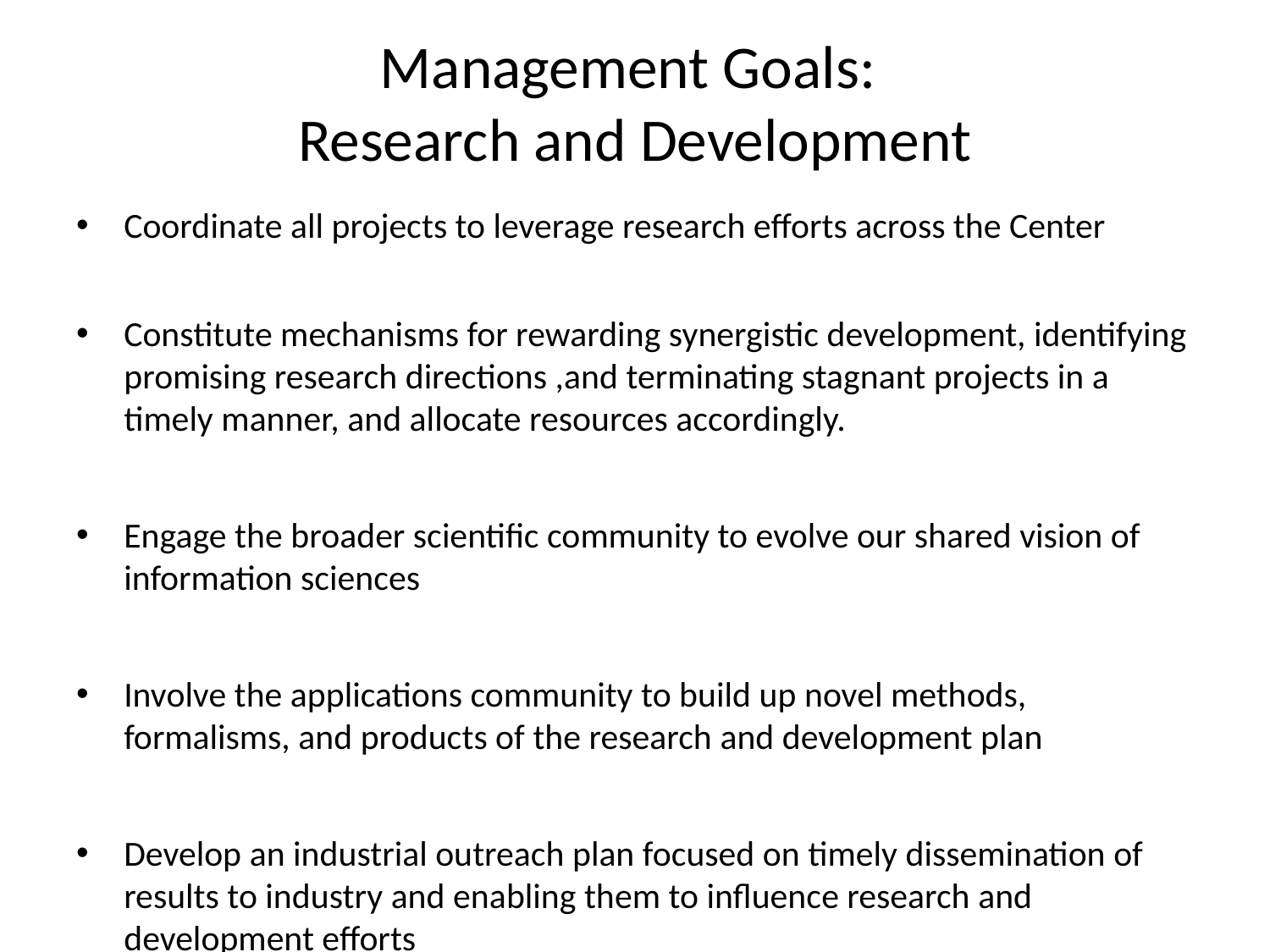

# Management Goals: Research and Development
Coordinate all projects to leverage research efforts across the Center

Constitute mechanisms for rewarding synergistic development, identifying promising research directions ,and terminating stagnant projects in a timely manner, and allocate resources accordingly.

Engage the broader scientific community to evolve our shared vision of information sciences

Involve the applications community to build up novel methods, formalisms, and products of the research and development plan

Develop an industrial outreach plan focused on timely dissemination of results to industry and enabling them to influence research and development efforts